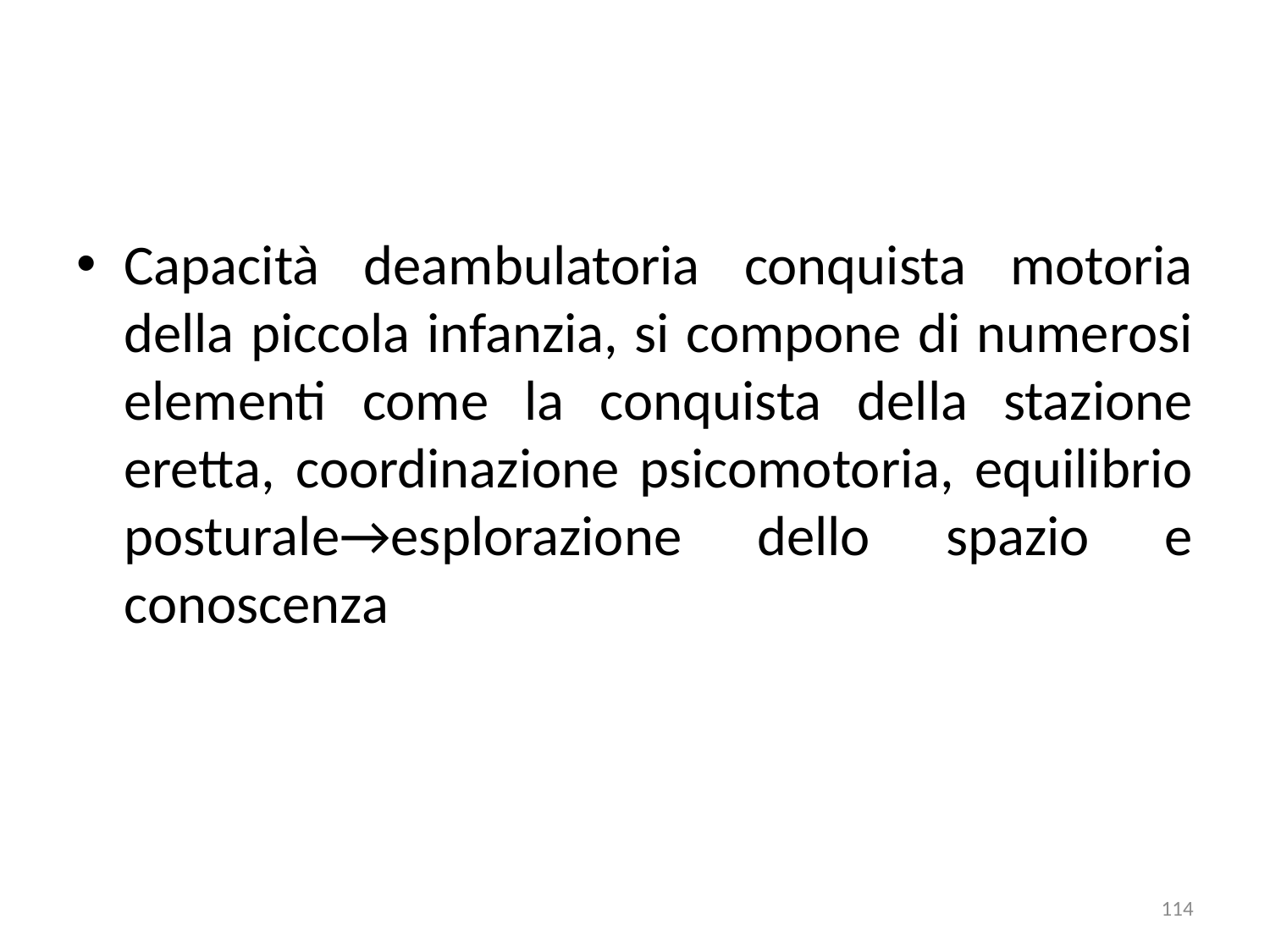

Capacità deambulatoria conquista motoria della piccola infanzia, si compone di numerosi elementi come la conquista della stazione eretta, coordinazione psicomotoria, equilibrio posturale→esplorazione dello spazio e conoscenza
114